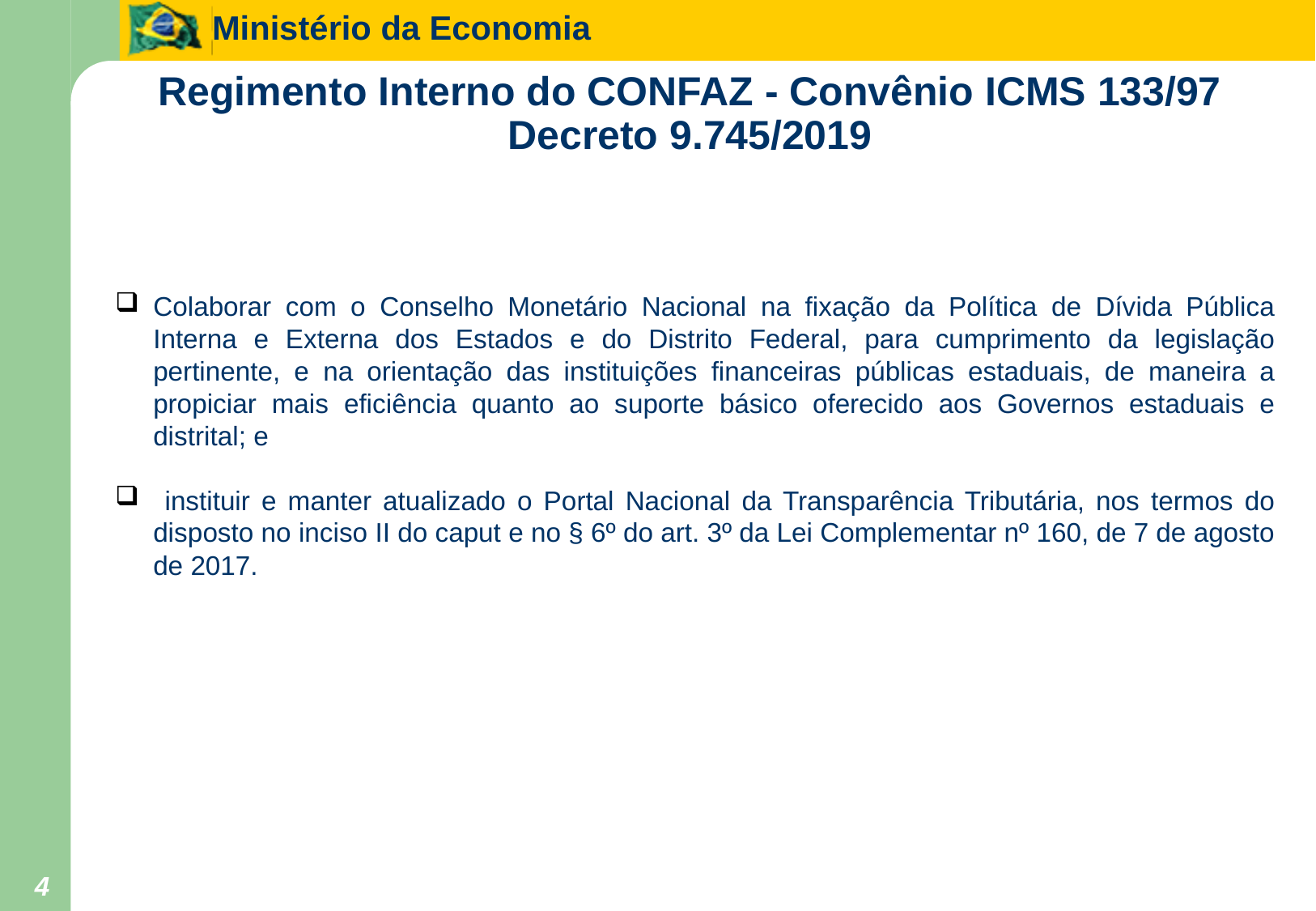

# Regimento Interno do CONFAZ - Convênio ICMS 133/97 Decreto 9.745/2019
Colaborar com o Conselho Monetário Nacional na fixação da Política de Dívida Pública Interna e Externa dos Estados e do Distrito Federal, para cumprimento da legislação pertinente, e na orientação das instituições financeiras públicas estaduais, de maneira a propiciar mais eficiência quanto ao suporte básico oferecido aos Governos estaduais e distrital; e

 instituir e manter atualizado o Portal Nacional da Transparência Tributária, nos termos do disposto no inciso II do caput e no § 6º do art. 3º da Lei Complementar nº 160, de 7 de agosto de 2017.